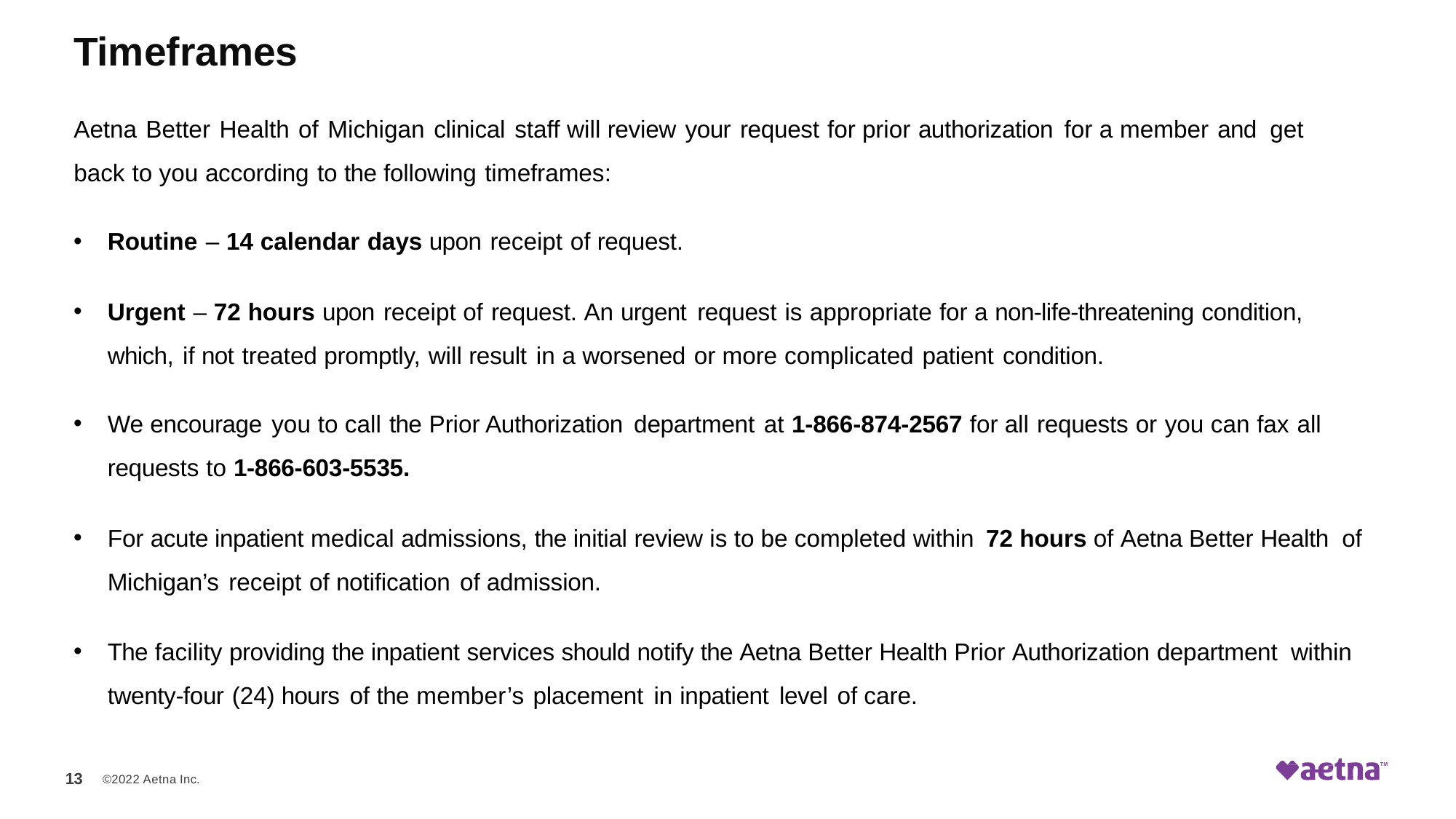

# Timeframes
Aetna Better Health of Michigan clinical staff will review your request for prior authorization for a member and  get back to you according to the following timeframes:

Routine – 14 calendar days upon receipt of request.
Urgent – 72 hours upon receipt of request. An urgent request is appropriate for a non-life-threatening condition,  which, if not treated promptly, will result in a worsened or more complicated patient condition.

We encourage you to call the Prior Authorization department at 1-866-874-2567 for all requests or you can fax all
requests to 1-866-603-5535.
For acute inpatient medical admissions, the initial review is to be completed within 72 hours of Aetna Better Health  of Michigan’s receipt of notification of admission.
The facility providing the inpatient services should notify the Aetna Better Health Prior Authorization department  within twenty-four (24) hours of the member’s placement in inpatient level of care.
13
©2022 Aetna Inc.